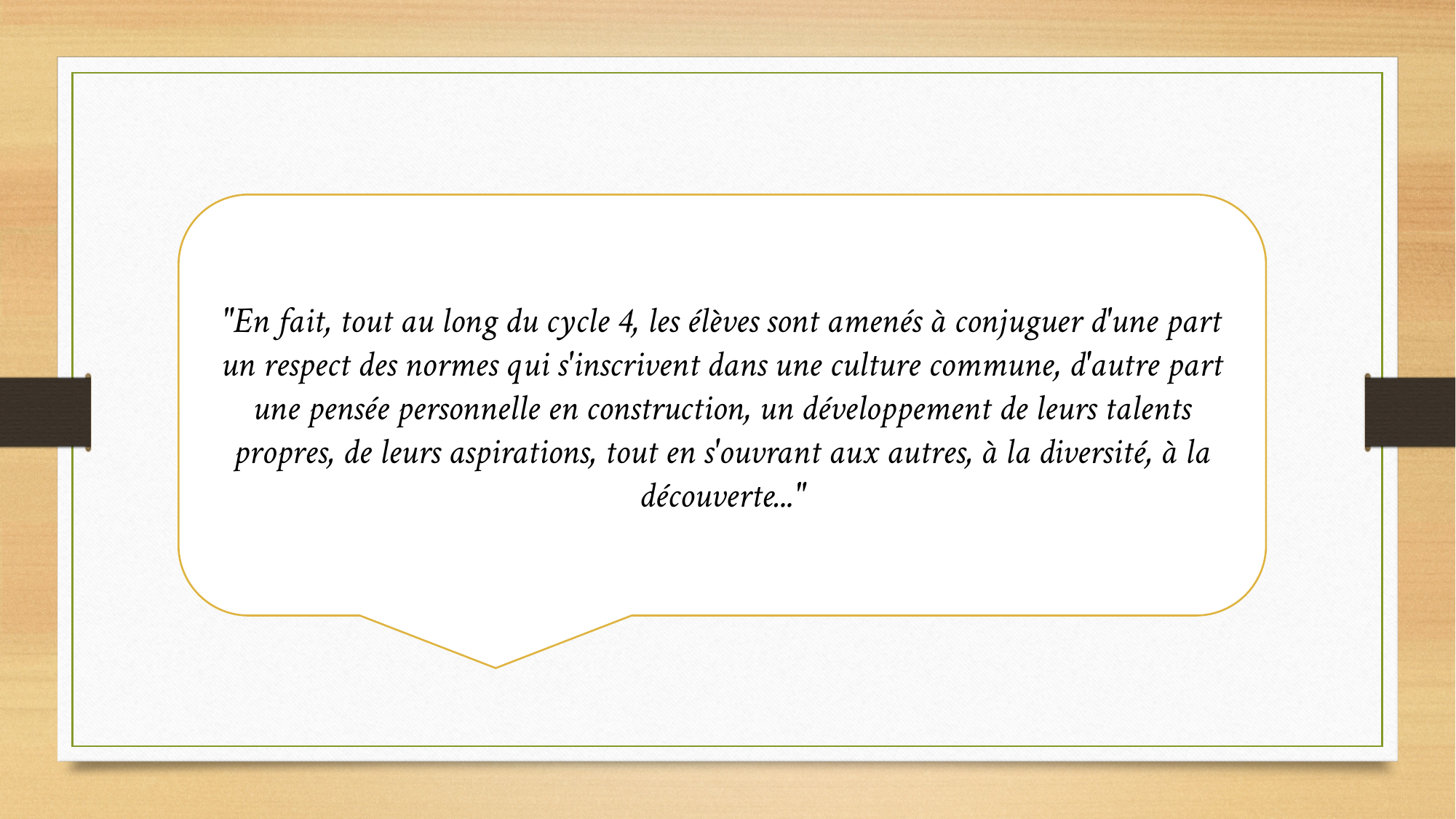

"En fait, tout au long du cycle 4, les élèves sont amenés à conjuguer d'une part un respect des normes qui s'inscrivent dans une culture commune, d'autre part une pensée personnelle en construction, un développement de leurs talents propres, de leurs aspirations, tout en s'ouvrant aux autres, à la diversité, à la découverte..."